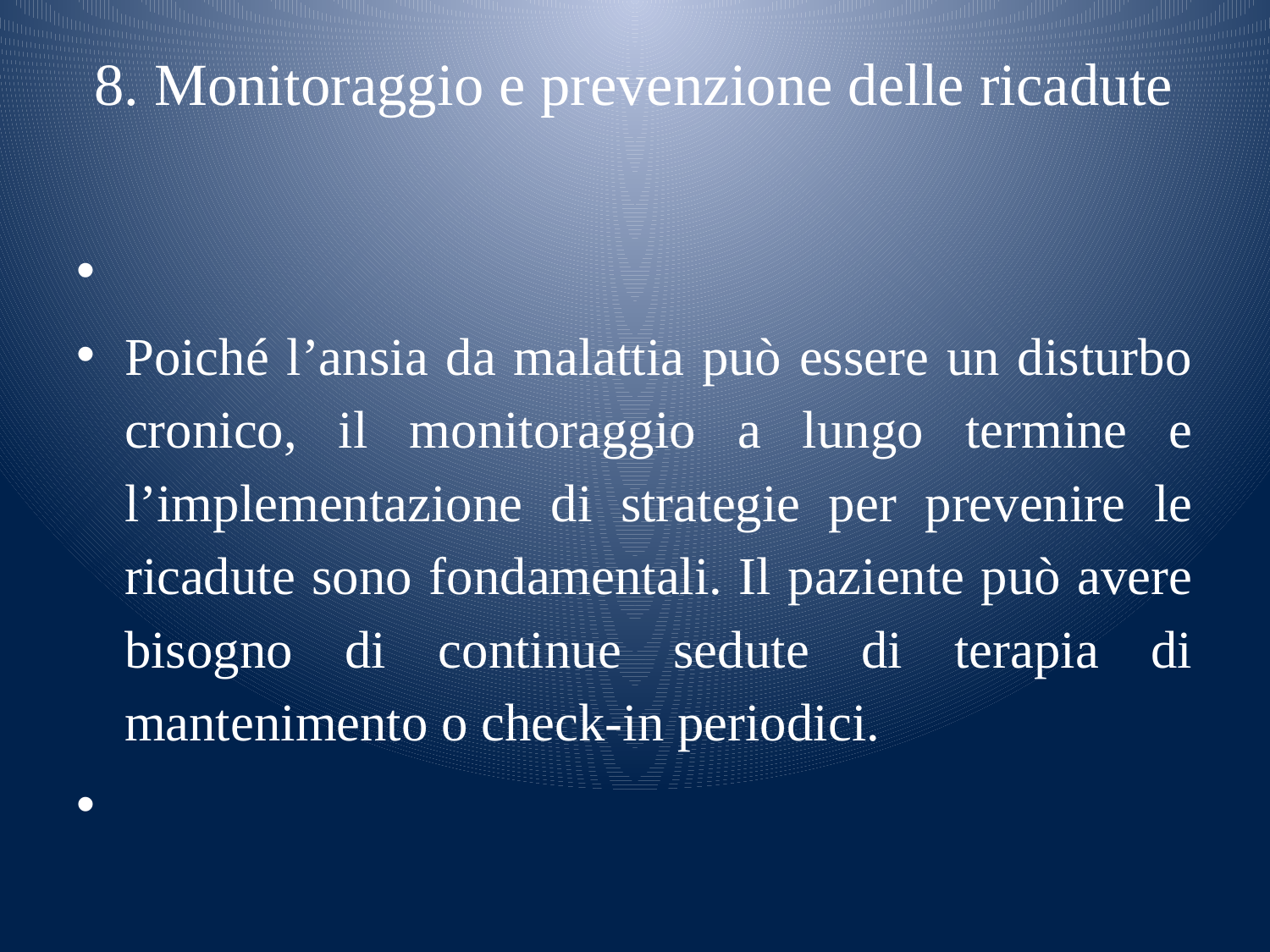

# 8. Monitoraggio e prevenzione delle ricadute

Poiché l’ansia da malattia può essere un disturbo cronico, il monitoraggio a lungo termine e l’implementazione di strategie per prevenire le ricadute sono fondamentali. Il paziente può avere bisogno di continue sedute di terapia di mantenimento o check-in periodici.